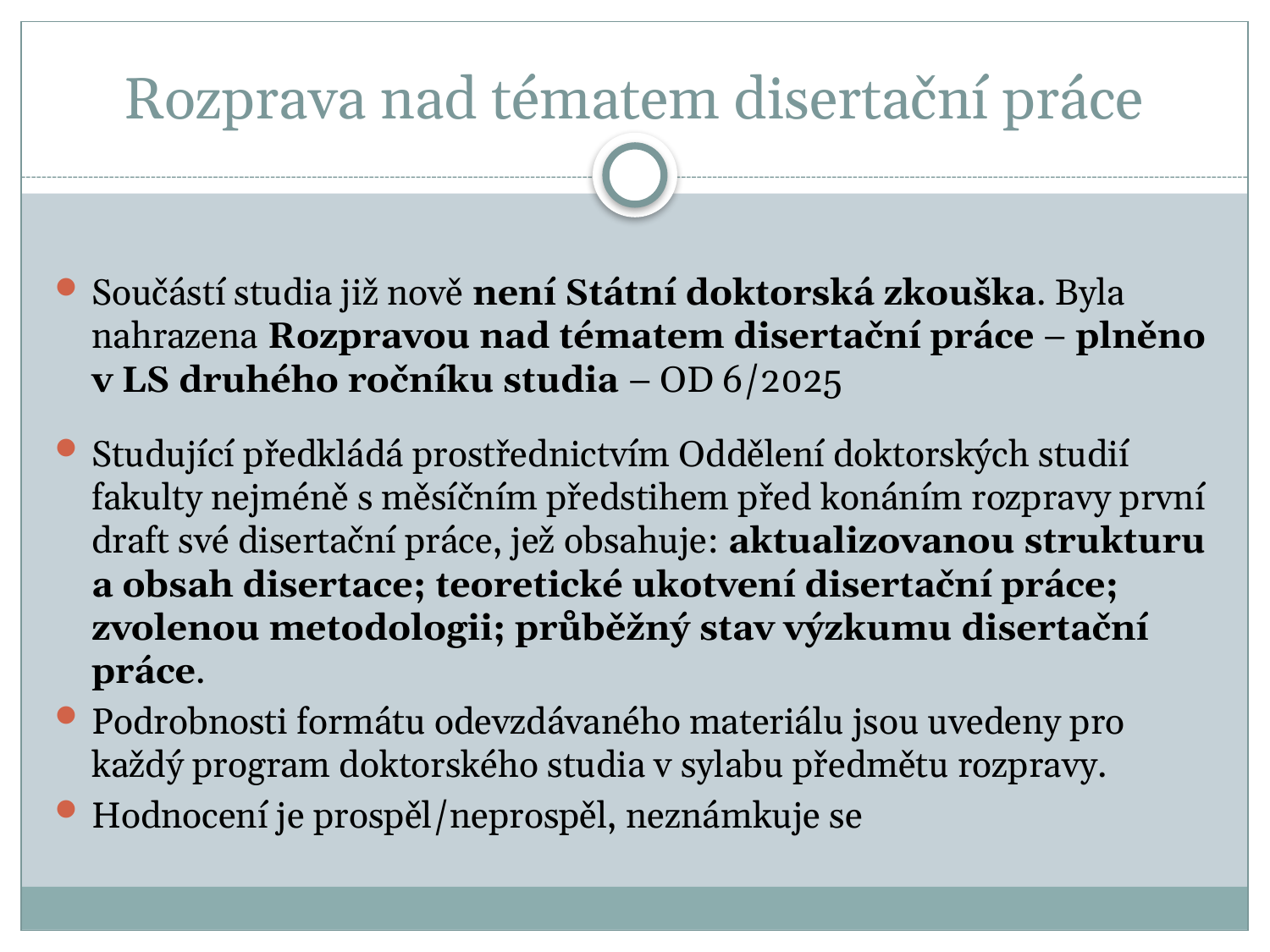

# Rozprava nad tématem disertační práce

Součástí studia již nově není Státní doktorská zkouška. Byla nahrazena Rozpravou nad tématem disertační práce – plněno v LS druhého ročníku studia – OD 6/2025
Studující předkládá prostřednictvím Oddělení doktorských studií fakulty nejméně s měsíčním předstihem před konáním rozpravy první draft své disertační práce, jež obsahuje: aktualizovanou strukturu a obsah disertace; teoretické ukotvení disertační práce; zvolenou metodologii; průběžný stav výzkumu disertační práce.
Podrobnosti formátu odevzdávaného materiálu jsou uvedeny pro každý program doktorského studia v sylabu předmětu rozpravy.
Hodnocení je prospěl/neprospěl, neznámkuje se